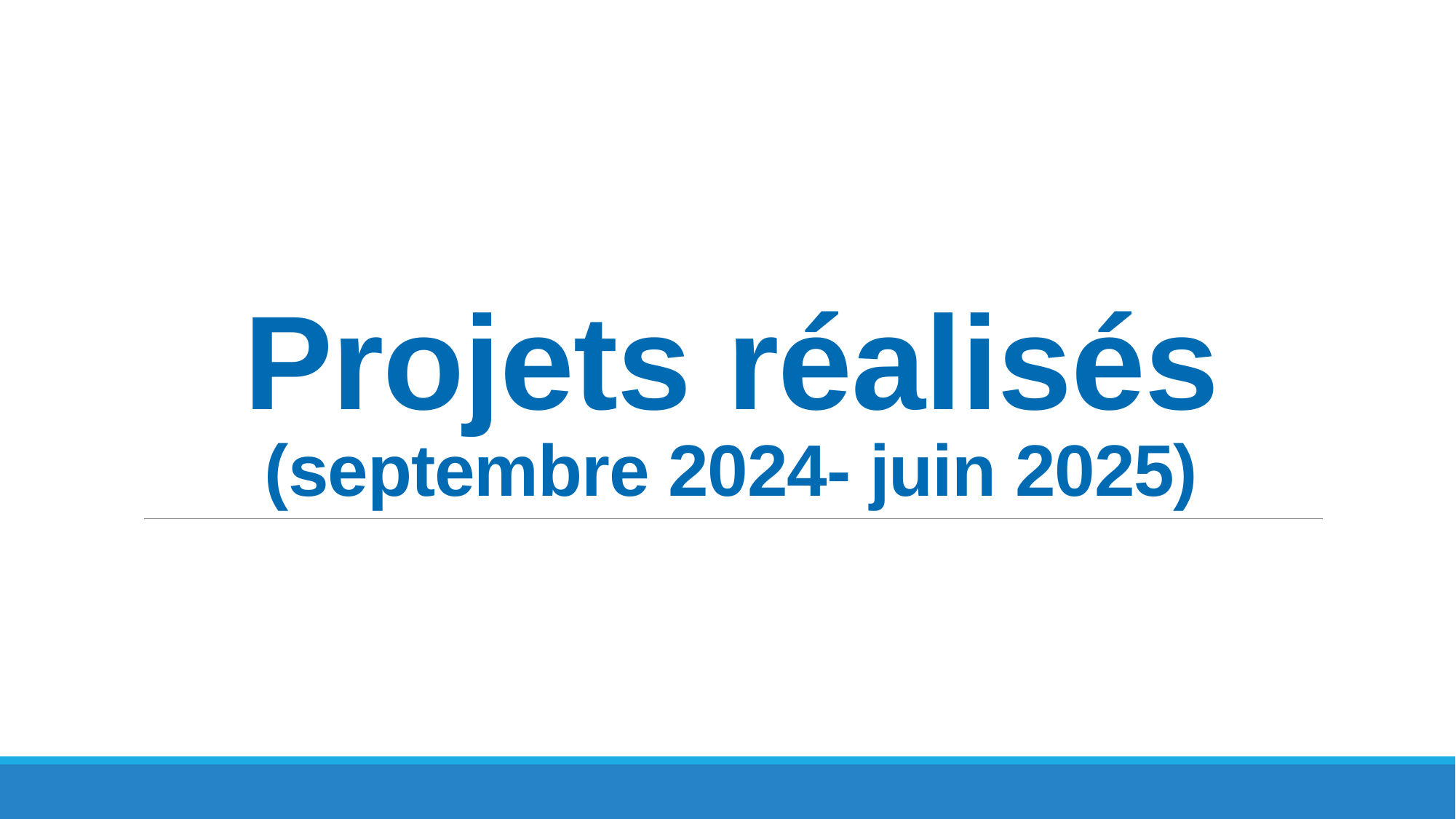

# Projets réalisés (septembre 2024- juin 2025)